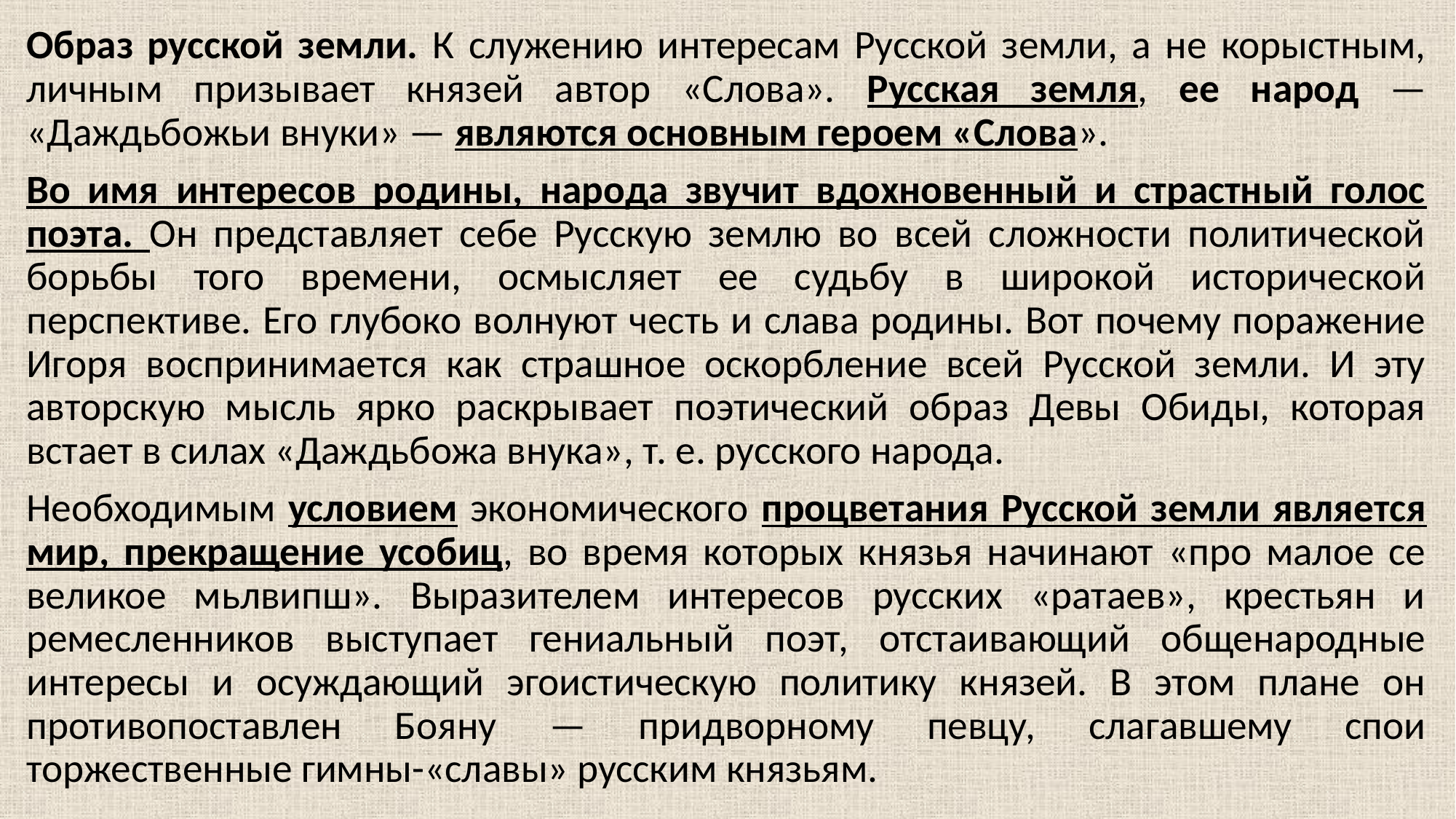

Образ русской земли. К служению интересам Русской земли, а не корыстным, личным призывает князей автор «Слова». Русская земля, ее народ — «Даждьбожьи внуки» — являются основным героем «Слова».
Во имя интересов родины, народа звучит вдохновенный и страстный голос поэта. Он представляет себе Русскую землю во всей сложности политической борьбы того времени, осмысляет ее судьбу в широкой исторической перспективе. Его глубоко волнуют честь и слава родины. Вот почему поражение Игоря воспринимается как страшное оскорбление всей Русской земли. И эту авторскую мысль ярко раскрывает поэтический образ Девы Обиды, которая встает в силах «Даждьбожа внука», т. е. русского народа.
Необходимым условием экономического процветания Русской земли является мир, прекращение усобиц, во время которых князья начинают «про малое се великое мьлвипш». Выразителем интересов русских «ратаев», крестьян и ремесленников выступает гениальный поэт, отстаивающий общенародные интересы и осуждающий эгоистическую политику князей. В этом плане он противопоставлен Бояну — придворному певцу, слагавшему спои торжественные гимны-«славы» русским князьям.